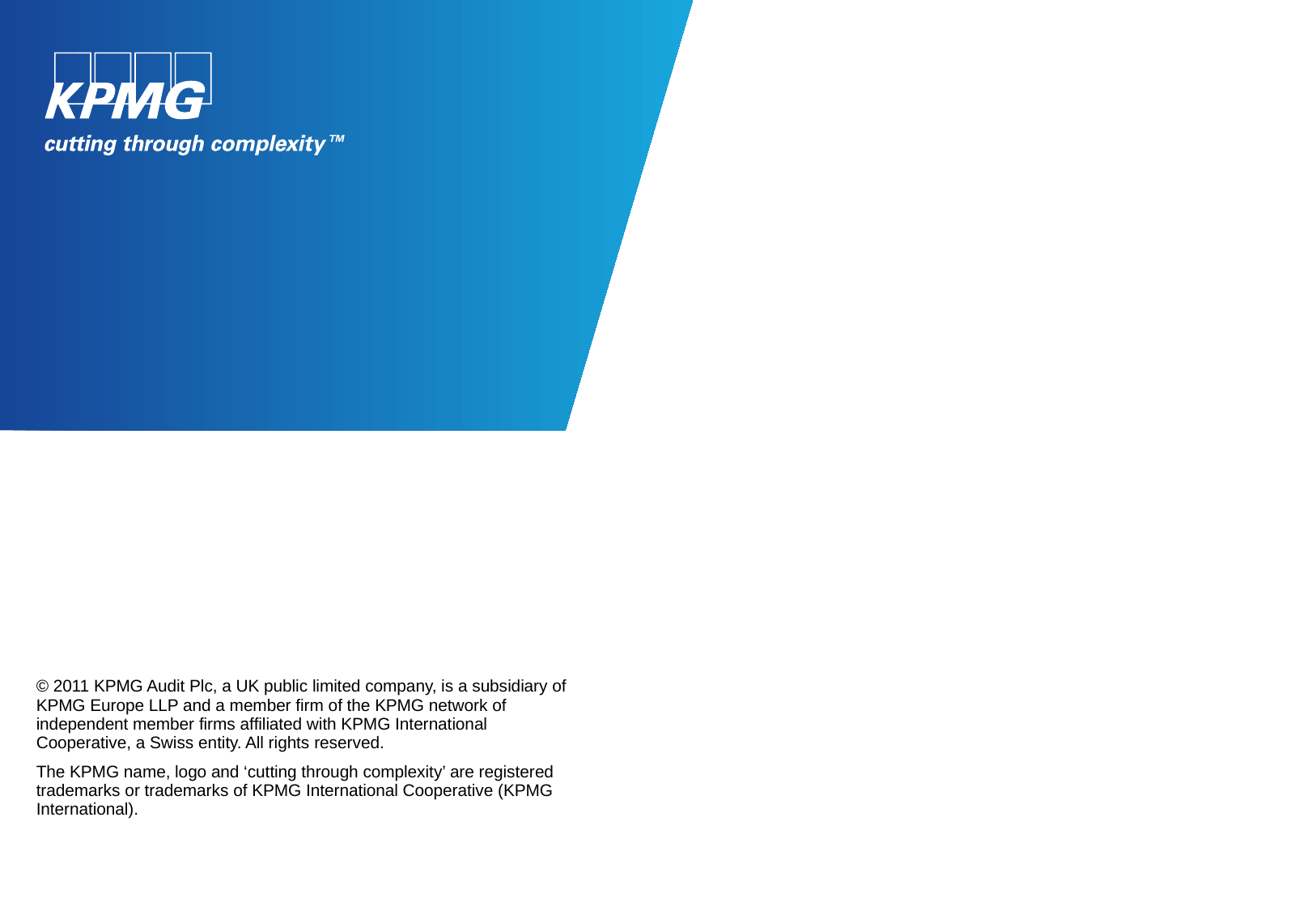

© 2011 KPMG Audit Plc, a UK public limited company, is a subsidiary of KPMG Europe LLP and a member firm of the KPMG network of independent member firms affiliated with KPMG International Cooperative, a Swiss entity. All rights reserved.
The KPMG name, logo and ‘cutting through complexity’ are registered trademarks or trademarks of KPMG International Cooperative (KPMG International).